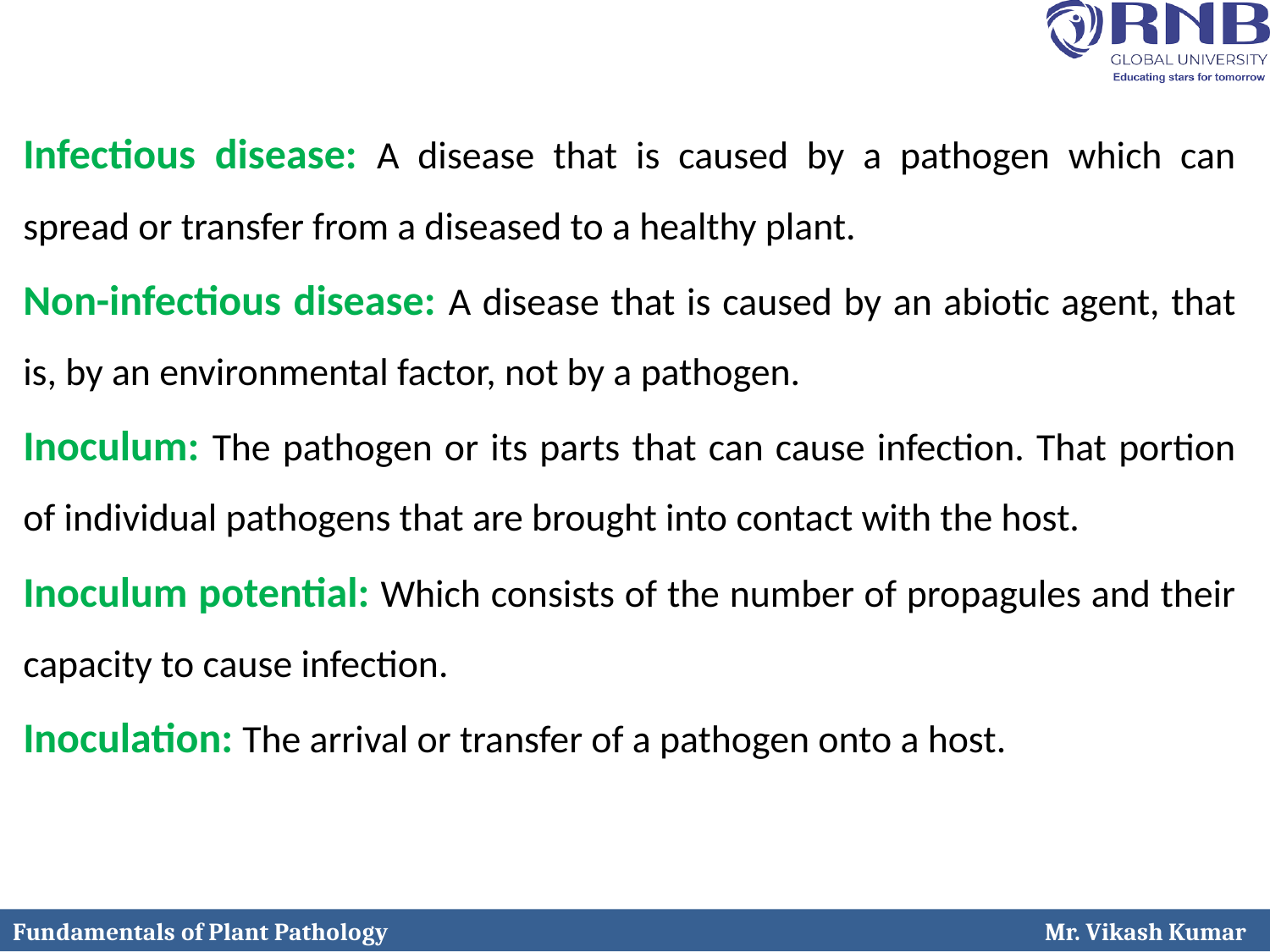

Infectious disease: A disease that is caused by a pathogen which can spread or transfer from a diseased to a healthy plant.
Non-infectious disease: A disease that is caused by an abiotic agent, that is, by an environmental factor, not by a pathogen.
Inoculum: The pathogen or its parts that can cause infection. That portion of individual pathogens that are brought into contact with the host.
Inoculum potential: Which consists of the number of propagules and their capacity to cause infection.
Inoculation: The arrival or transfer of a pathogen onto a host.